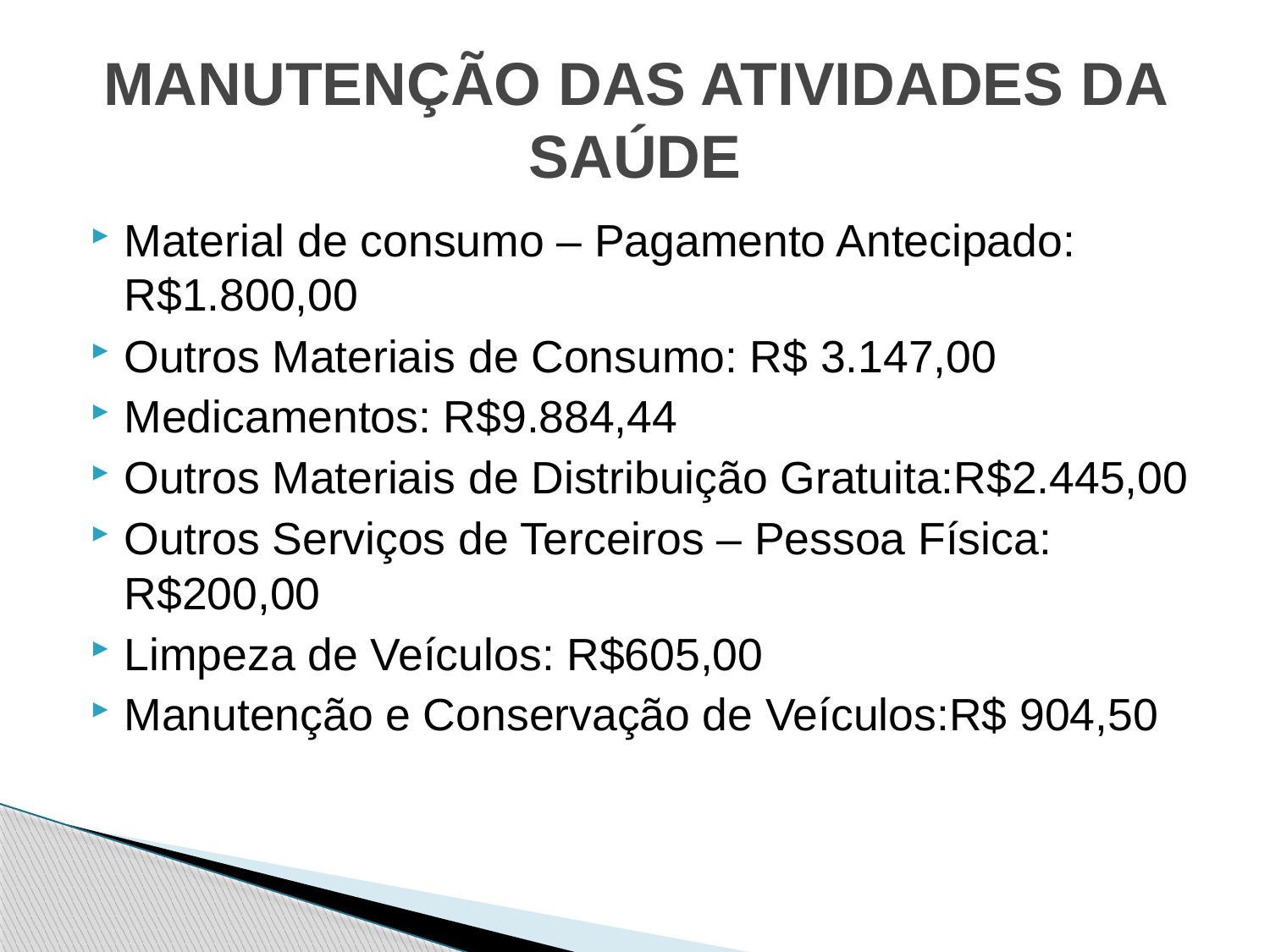

# MANUTENÇÃO DAS ATIVIDADES DA SAÚDE
Material de consumo – Pagamento Antecipado: R$1.800,00
Outros Materiais de Consumo: R$ 3.147,00
Medicamentos: R$9.884,44
Outros Materiais de Distribuição Gratuita:R$2.445,00
Outros Serviços de Terceiros – Pessoa Física: R$200,00
Limpeza de Veículos: R$605,00
Manutenção e Conservação de Veículos:R$ 904,50